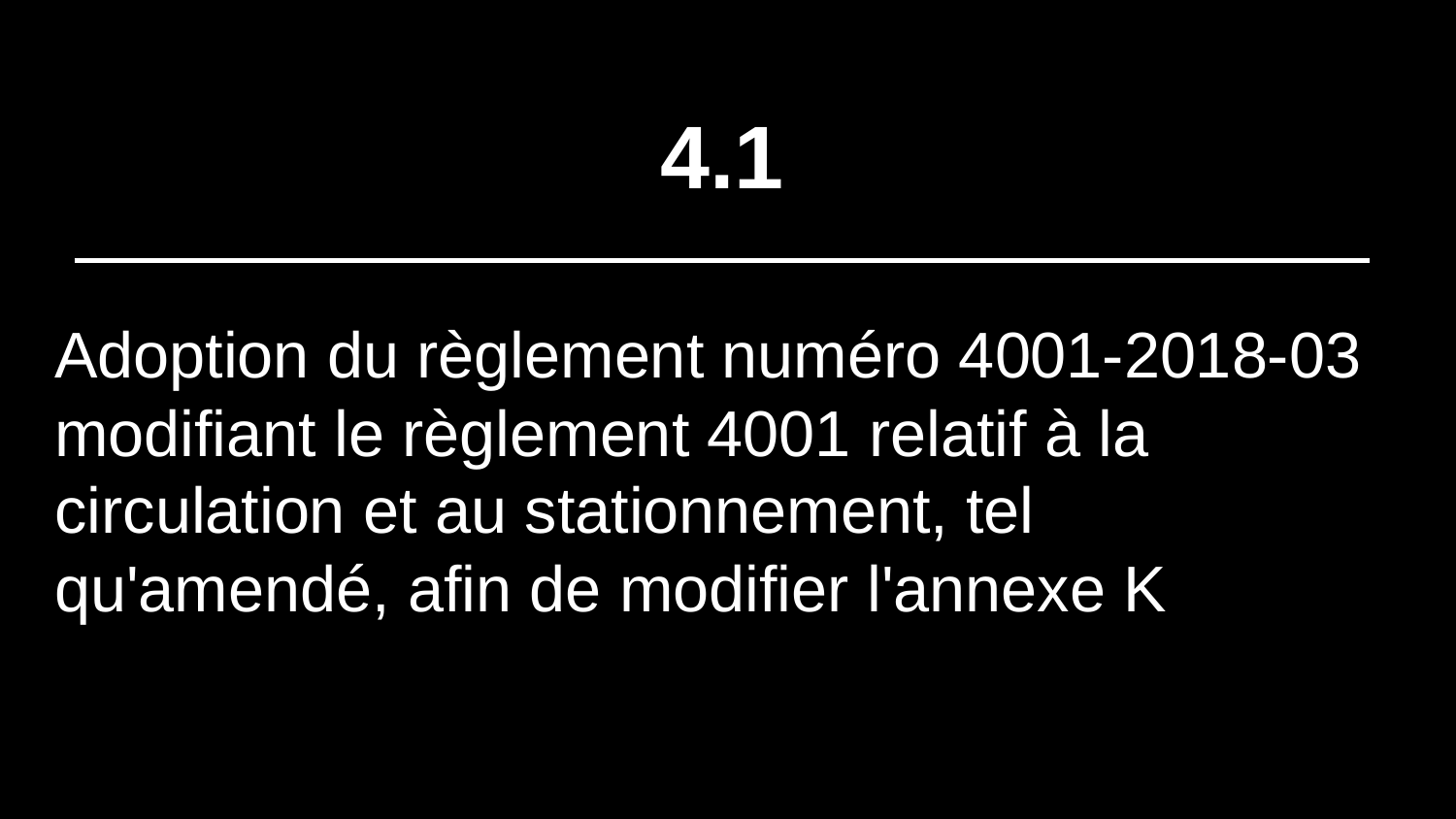

# 4.1
Adoption du règlement numéro 4001-2018-03 modifiant le règlement 4001 relatif à la circulation et au stationnement, tel qu'amendé, afin de modifier l'annexe K